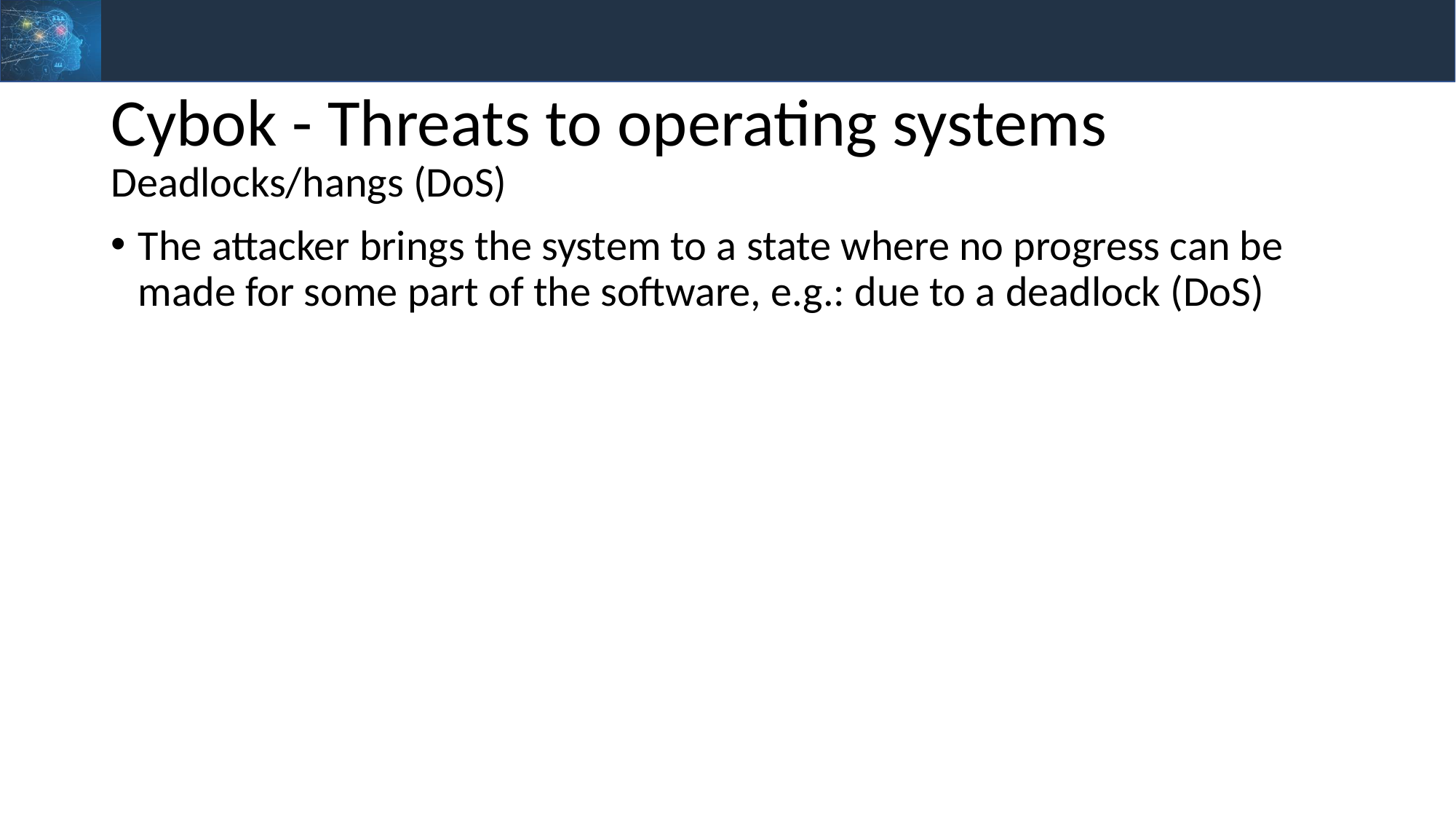

# Cybok - Threats to operating systems Deadlocks/hangs (DoS)
The attacker brings the system to a state where no progress can be made for some part of the software, e.g.: due to a deadlock (DoS)